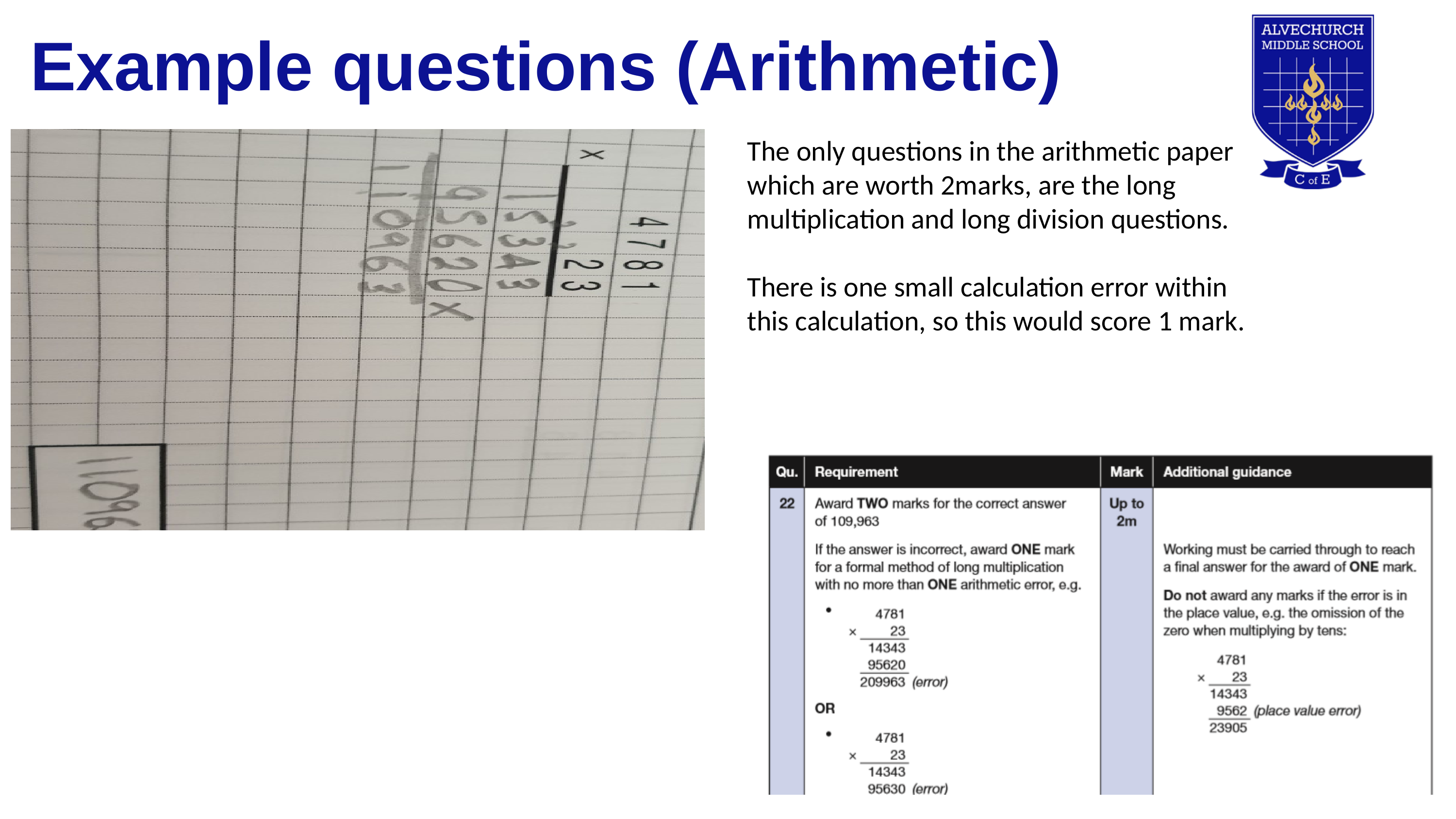

Example questions (Arithmetic)
The only questions in the arithmetic paper which are worth 2marks, are the long multiplication and long division questions.

There is one small calculation error within this calculation, so this would score 1 mark.